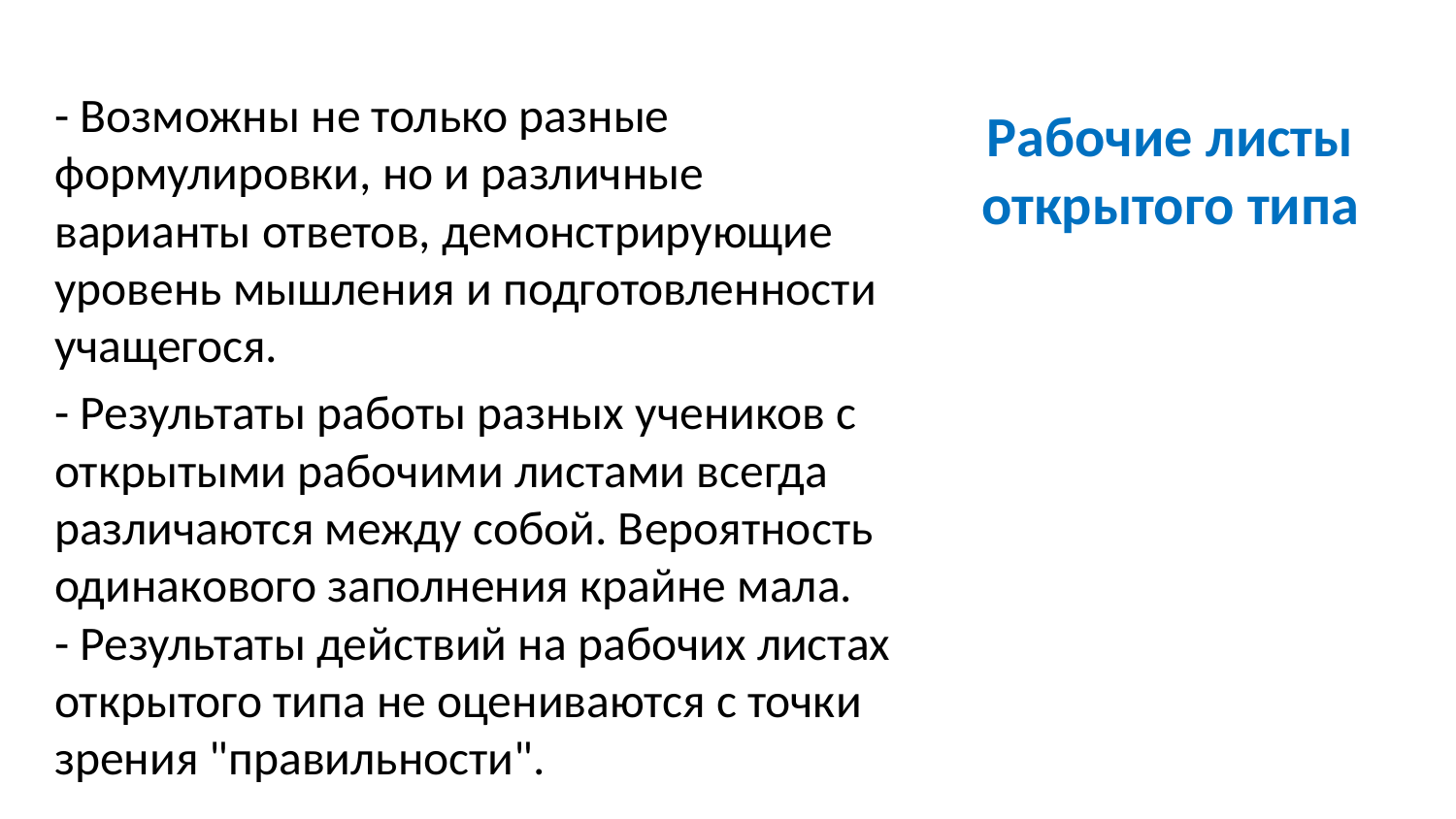

- Возможны не только разные формулировки, но и различные варианты ответов, демонстрирующие уровень мышления и подготовленности учащегося.
- Результаты работы разных учеников с открытыми рабочими листами всегда различаются между собой. Вероятность одинакового заполнения крайне мала.  
- Результаты действий на рабочих листах открытого типа не оцениваются с точки зрения "правильности".

Рабочие листы открытого типа